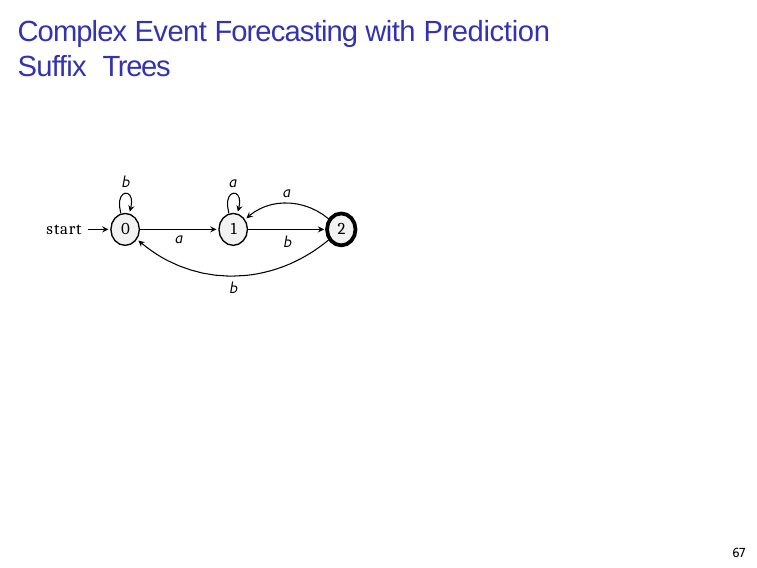

# Complex Event Forecasting with Prediction Suffix Trees
b
a
a

start
0
1
2

a

b

b
67